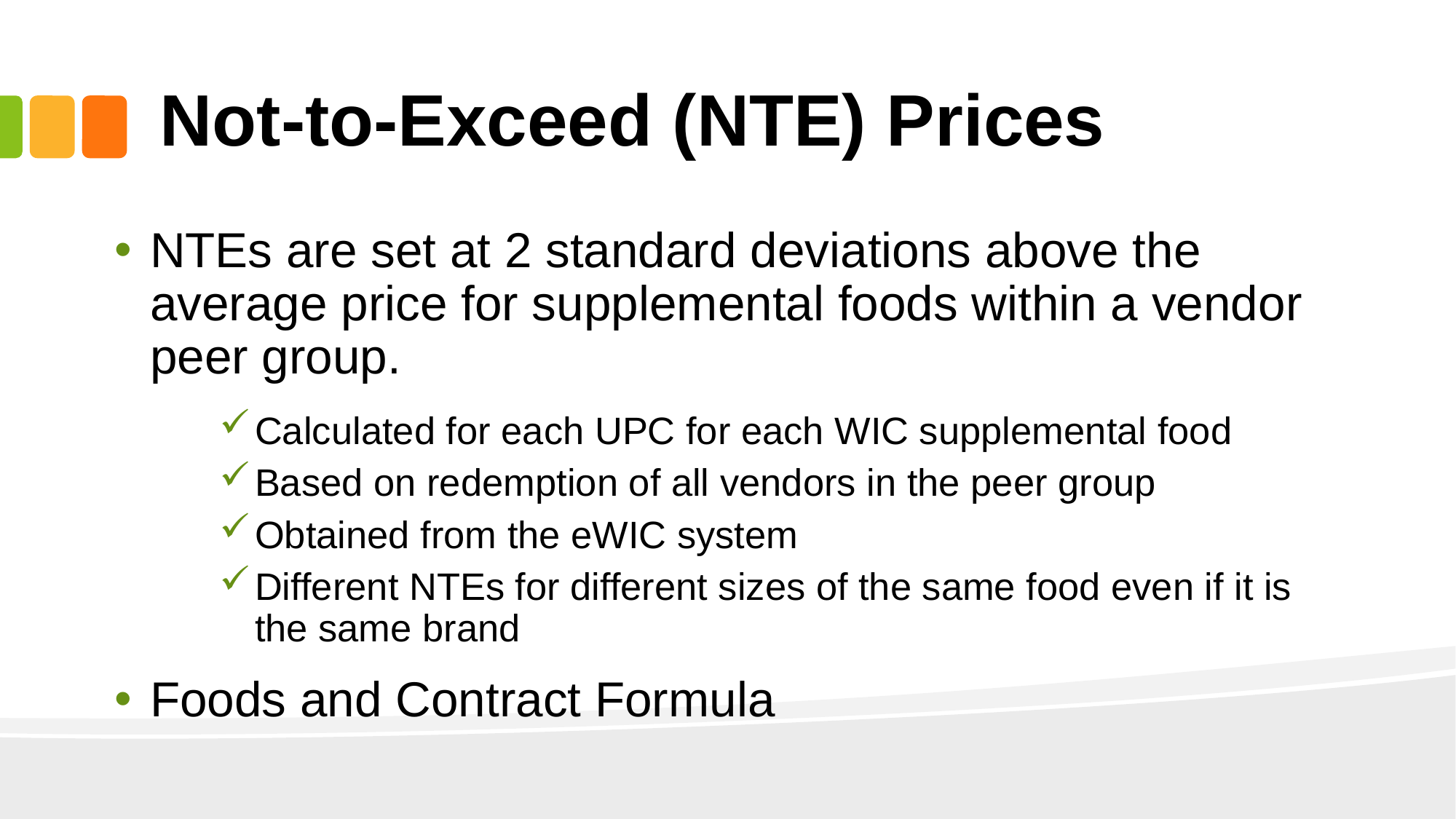

# Not-to-Exceed (NTE) Prices
NTEs are set at 2 standard deviations above the average price for supplemental foods within a vendor peer group.
Calculated for each UPC for each WIC supplemental food
Based on redemption of all vendors in the peer group
Obtained from the eWIC system
Different NTEs for different sizes of the same food even if it is the same brand
Foods and Contract Formula